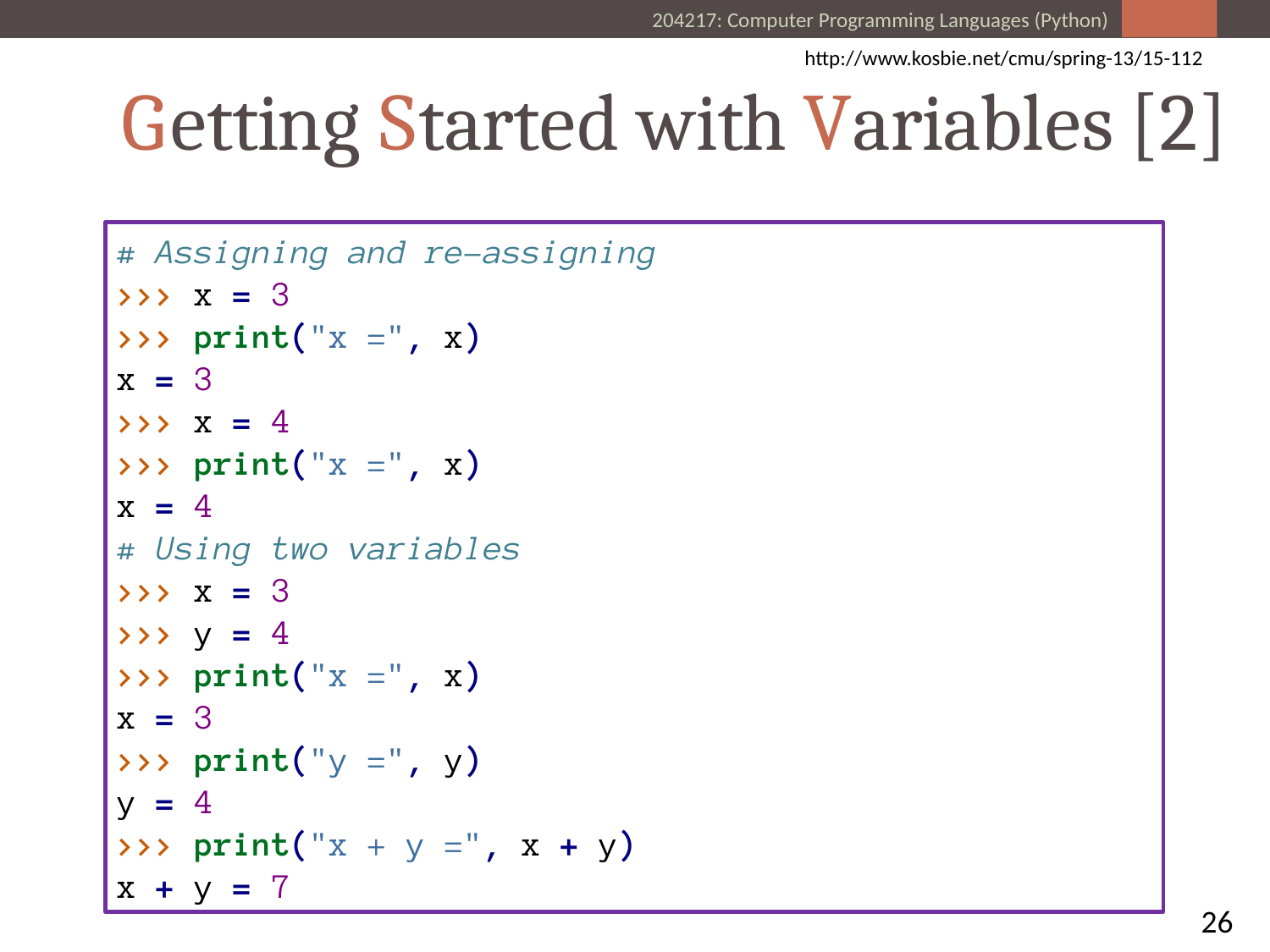

http://www.kosbie.net/cmu/spring-13/15-112
# Getting Started with Variables [2]
# Assigning and re-assigning
>>> x = 3
>>> print("x =", x)
x = 3
>>> x = 4
>>> print("x =", x)
x = 4
# Using two variables
>>> x = 3
>>> y = 4
>>> print("x =", x)
x = 3
>>> print("y =", y)
y = 4
>>> print("x + y =", x + y)
x + y = 7
26